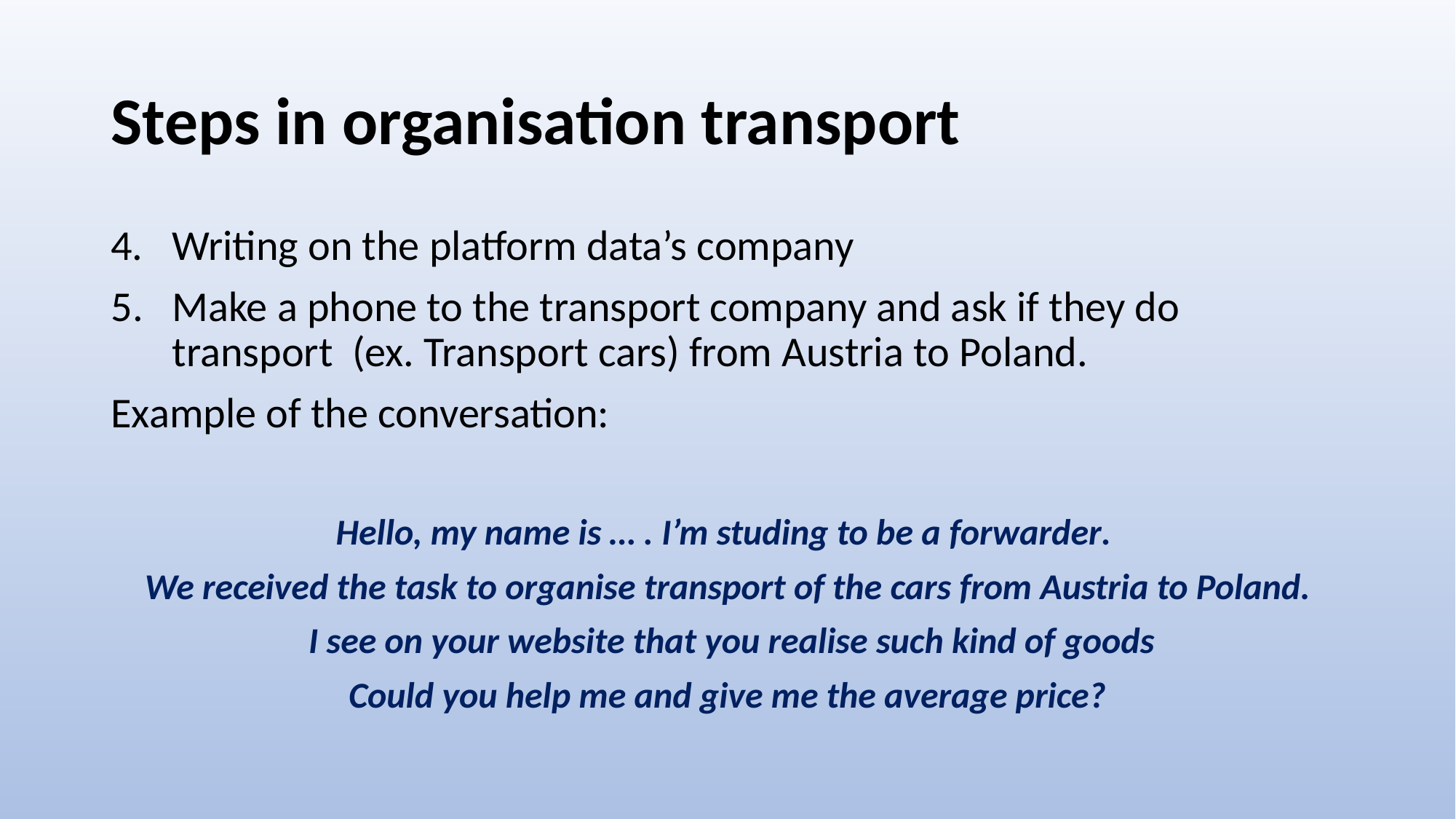

# Steps in organisation transport
4.   Writing on the platform data’s company
Make a phone to the transport company and ask if they do transport  (ex. Transport cars) from Austria to Poland.
Example of the conversation:

Hello, my name is … . I’m studing to be a forwarder.
We received the task to organise transport of the cars from Austria to Poland.
 I see on your website that you realise such kind of goods
Could you help me and give me the average price?